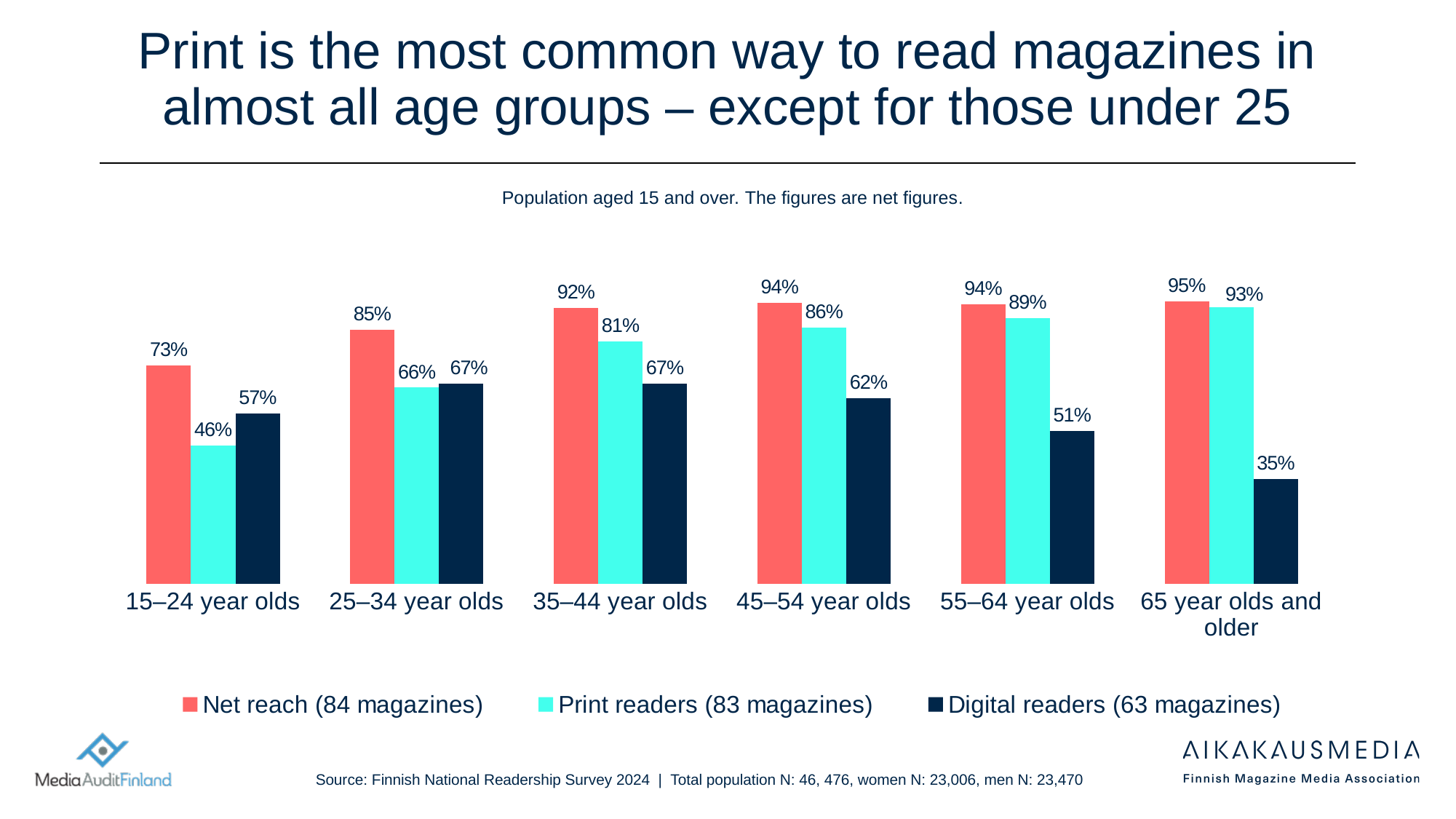

# Print is the most common way to read magazines in almost all age groups – except for those under 25
Population aged 15 and over. The figures are net figures.

### Chart

| Category | Net reach (84 magazines) | Print readers (83 magazines) | Digital readers (63 magazines) |
|---|---|---|---|
| 15–24 year olds | 0.73 | 0.4624591947769314 | 0.57 |
| 25–34 year olds | 0.85 | 0.6559014483103046 | 0.67 |
| 35–44 year olds | 0.923025658113962 | 0.81 | 0.67 |
| 45–54 year olds | 0.94 | 0.8573868488471392 | 0.62 |
| 55–64 year olds | 0.9352196574832464 | 0.889054355919583 | 0.5107967237527923 |
| 65 year olds and older | 0.9450239196925732 | 0.9254176143047604 | 0.35 |